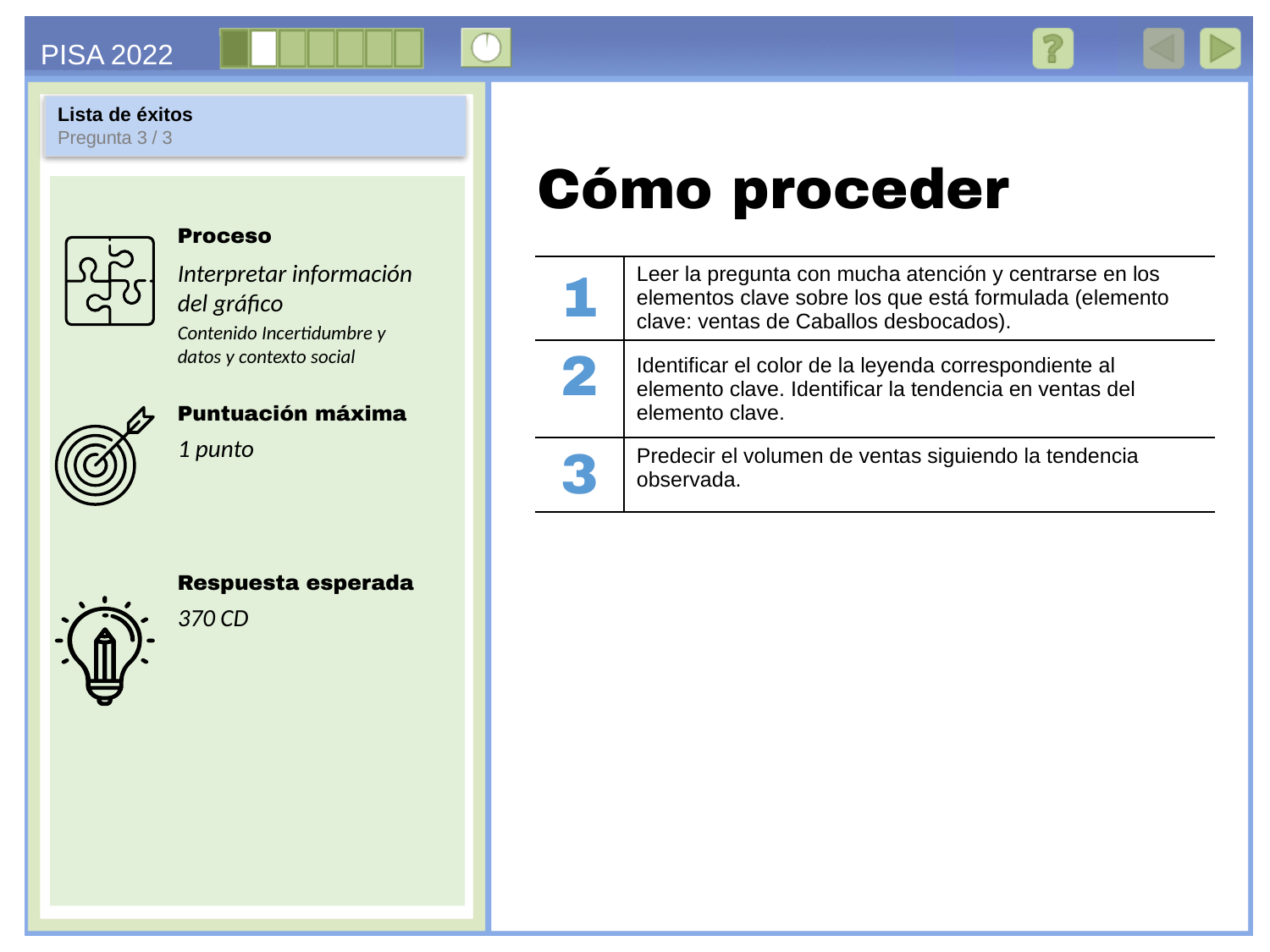

Lista de éxitos
Pregunta 3 / 3
Interpretar información del gráfico
Contenido Incertidumbre y datos y contexto social
| 1 | Leer la pregunta con mucha atención y centrarse en los elementos clave sobre los que está formulada (elemento clave: ventas de Caballos desbocados). |
| --- | --- |
| 2 | Identificar el color de la leyenda correspondiente al elemento clave. Identificar la tendencia en ventas del elemento clave. |
| 3 | Predecir el volumen de ventas siguiendo la tendencia observada. |
1 punto
370 CD